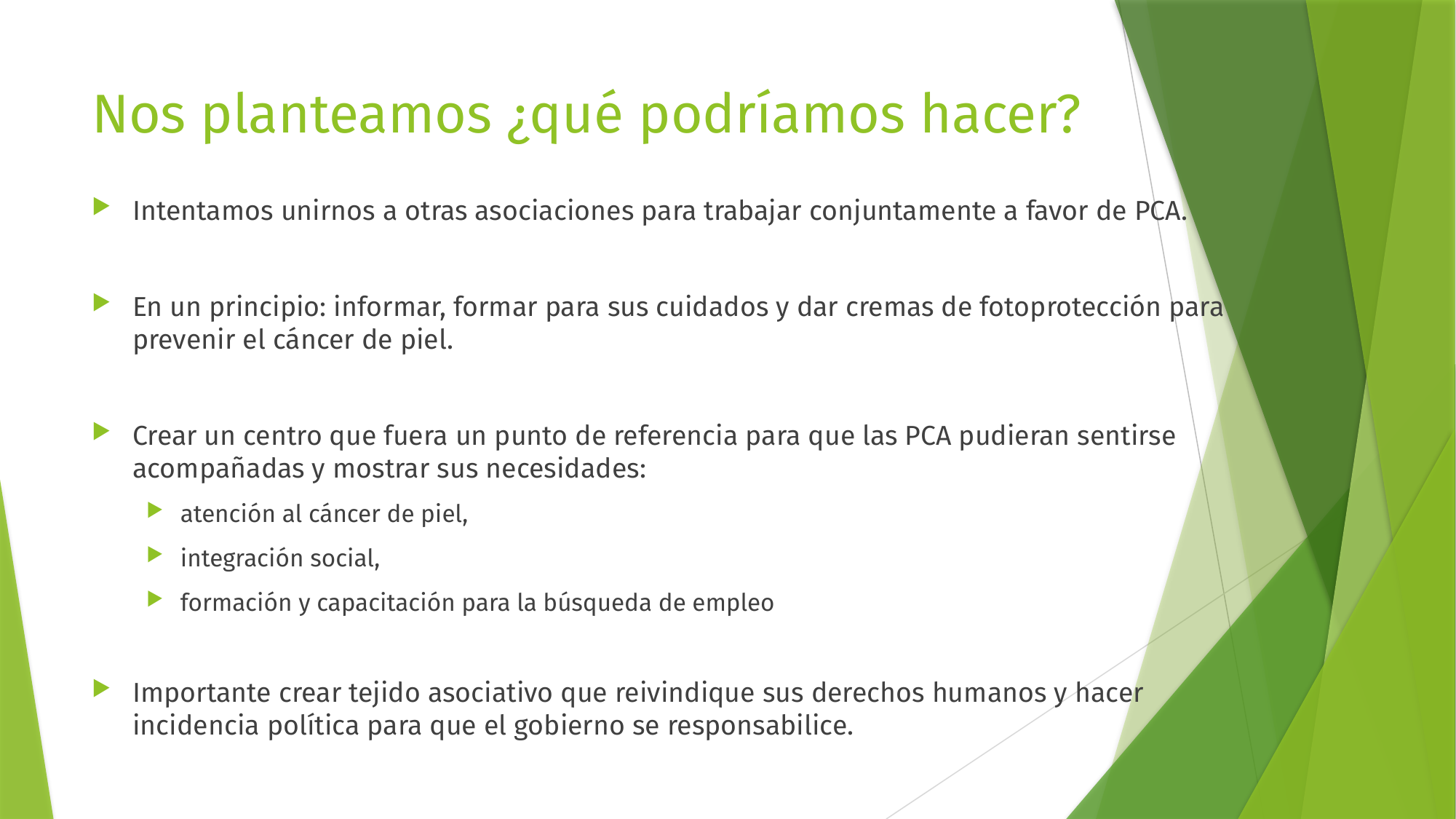

# Nos planteamos ¿qué podríamos hacer?
Intentamos unirnos a otras asociaciones para trabajar conjuntamente a favor de PCA.

En un principio: informar, formar para sus cuidados y dar cremas de fotoprotección para prevenir el cáncer de piel.

Crear un centro que fuera un punto de referencia para que las PCA pudieran sentirse acompañadas y mostrar sus necesidades:
atención al cáncer de piel,
integración social,
formación y capacitación para la búsqueda de empleo

Importante crear tejido asociativo que reivindique sus derechos humanos y hacer incidencia política para que el gobierno se responsabilice.